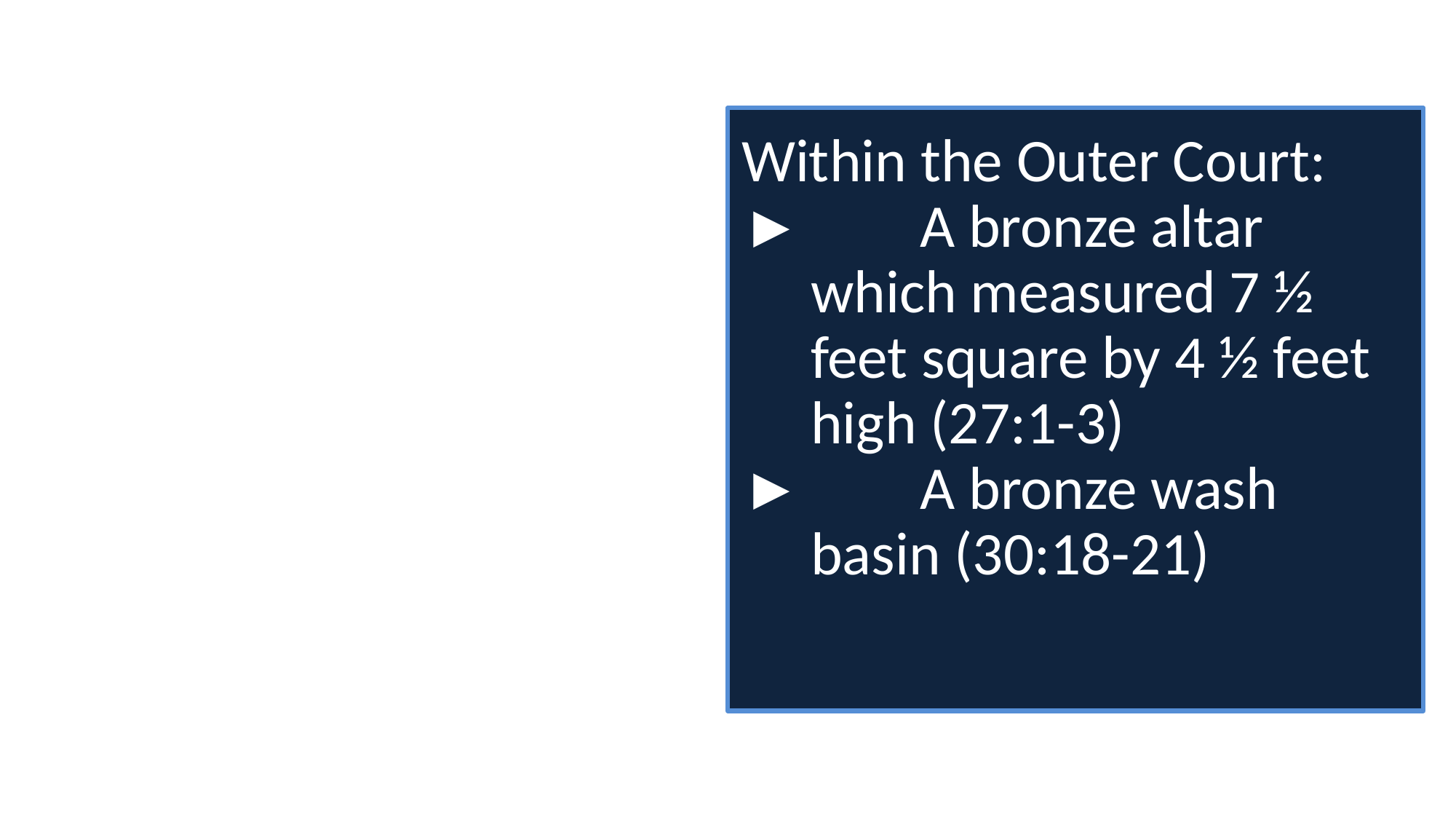

Within the Outer Court:
► 	A bronze altar which measured 7 ½ feet square by 4 ½ feet high (27:1-3)
► 	A bronze wash basin (30:18-21)